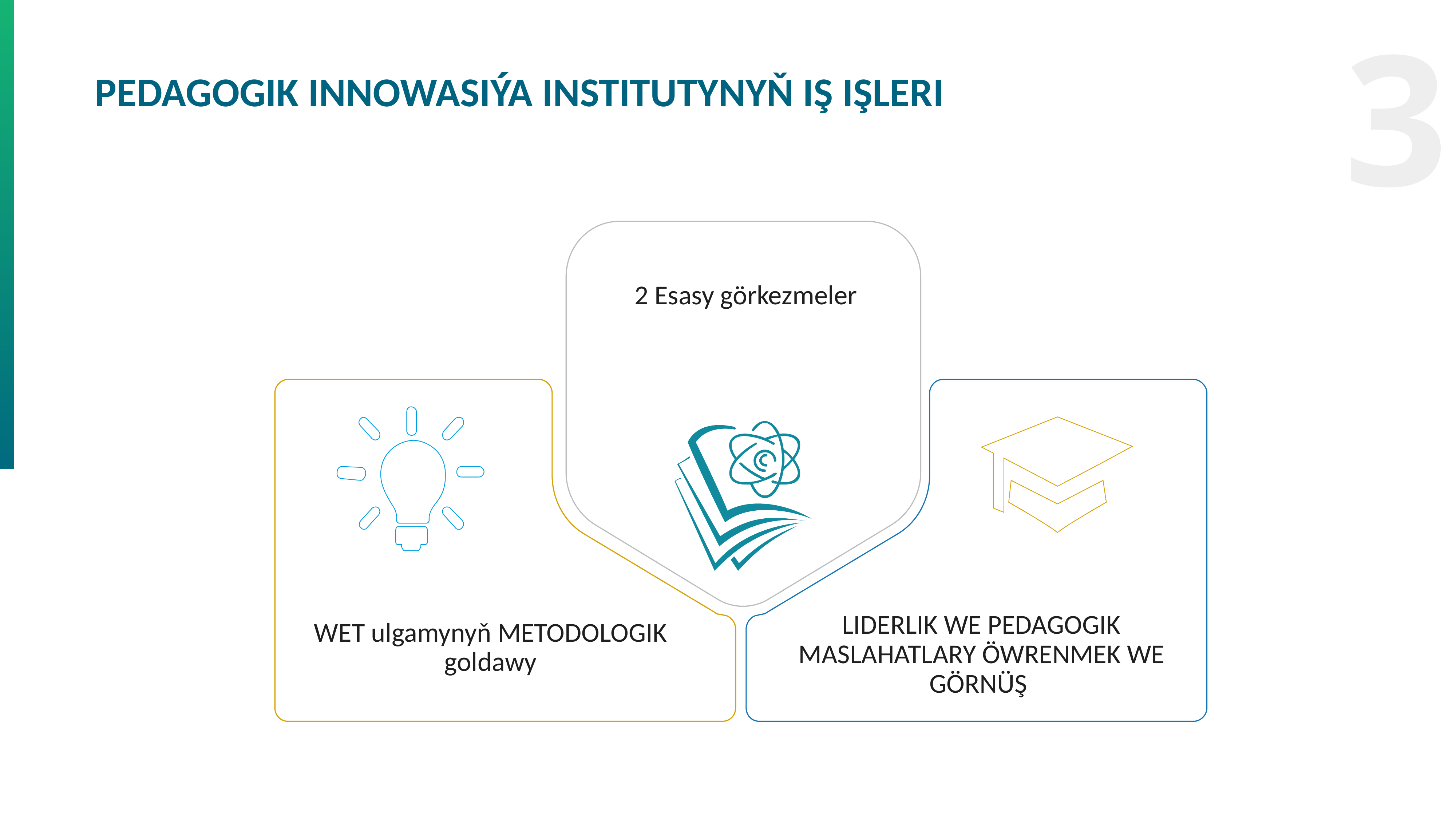

3

# PEDAGOGIK INNOWASIÝA INSTITUTYNYŇ IŞ IŞLERI

2 Esasy görkezmeler
WET ulgamynyň METODOLOGIK goldawy
LIDERLIK WE PEDAGOGIK MASLAHATLARY ÖWRENMEK WE GÖRNÜŞ